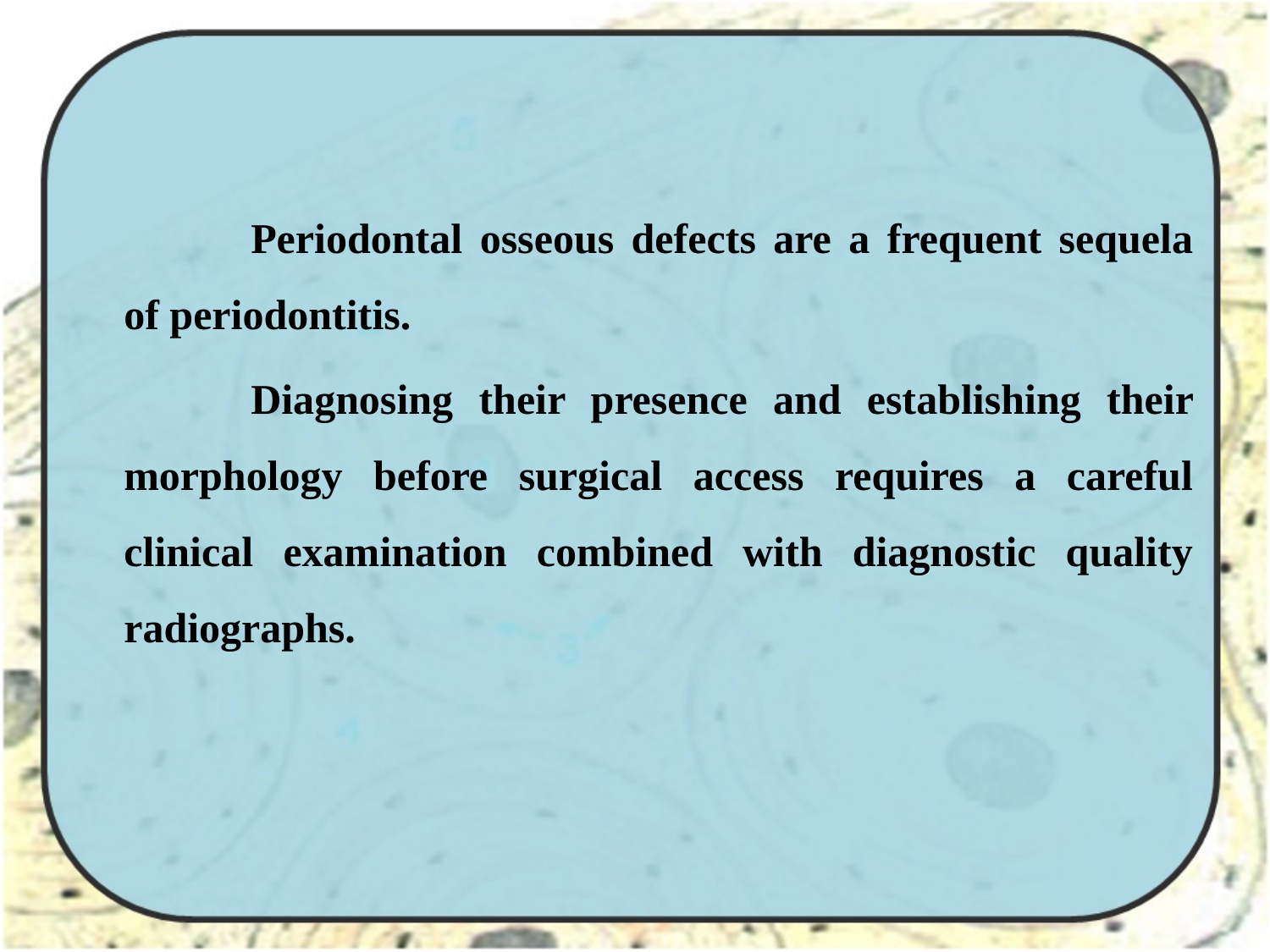

Periodontal osseous defects are a frequent sequela of periodontitis.
		Diagnosing their presence and establishing their morphology before surgical access requires a careful clinical examination combined with diagnostic quality radiographs.